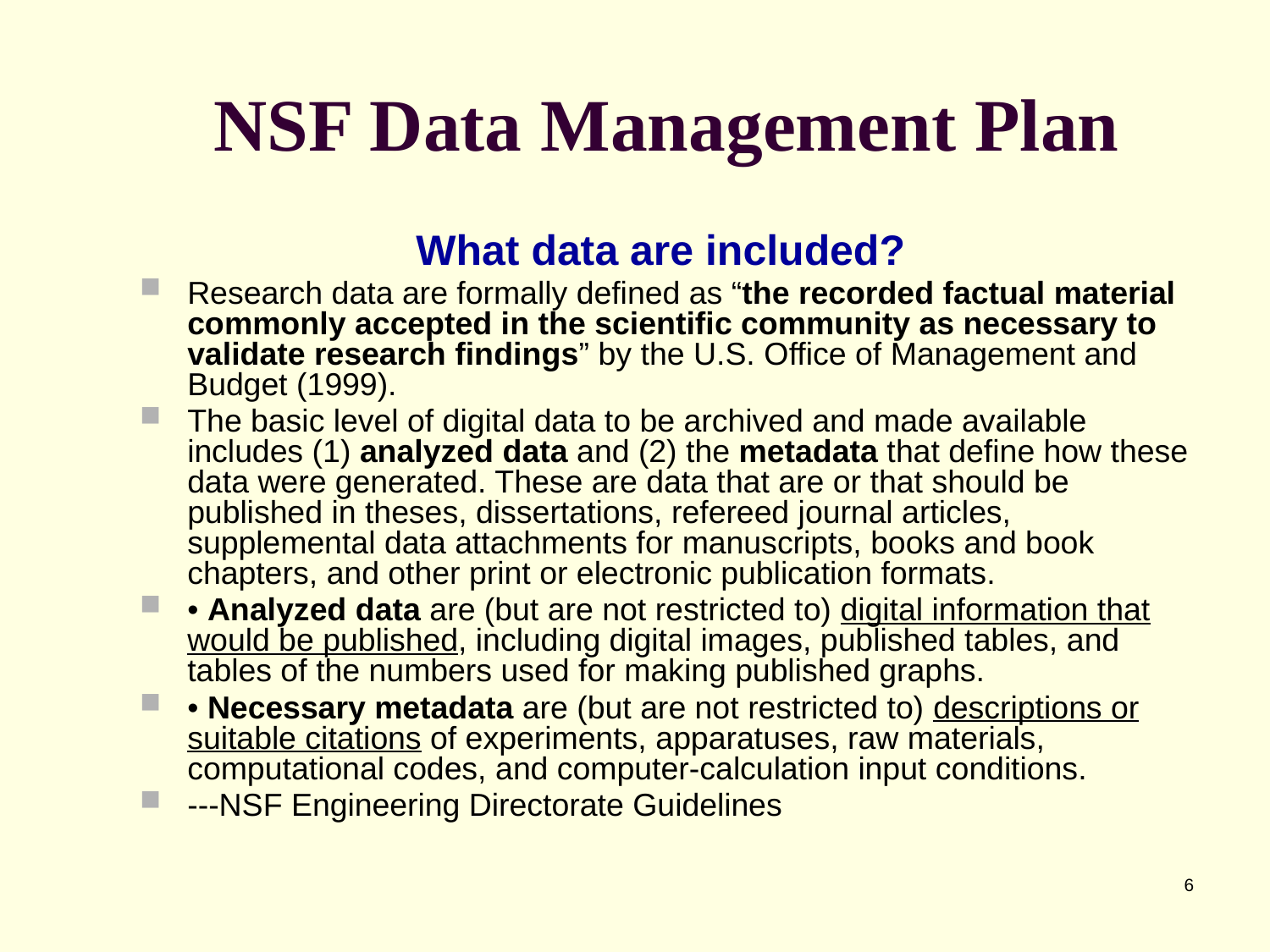

# NSF Data Management Plan

What data are included?
Research data are formally defined as “the recorded factual material commonly accepted in the scientific community as necessary to validate research findings” by the U.S. Office of Management and Budget (1999).
The basic level of digital data to be archived and made available includes (1) analyzed data and (2) the metadata that define how these data were generated. These are data that are or that should be published in theses, dissertations, refereed journal articles, supplemental data attachments for manuscripts, books and book chapters, and other print or electronic publication formats.
• Analyzed data are (but are not restricted to) digital information that would be published, including digital images, published tables, and tables of the numbers used for making published graphs.
• Necessary metadata are (but are not restricted to) descriptions or suitable citations of experiments, apparatuses, raw materials, computational codes, and computer-calculation input conditions.
---NSF Engineering Directorate Guidelines

6